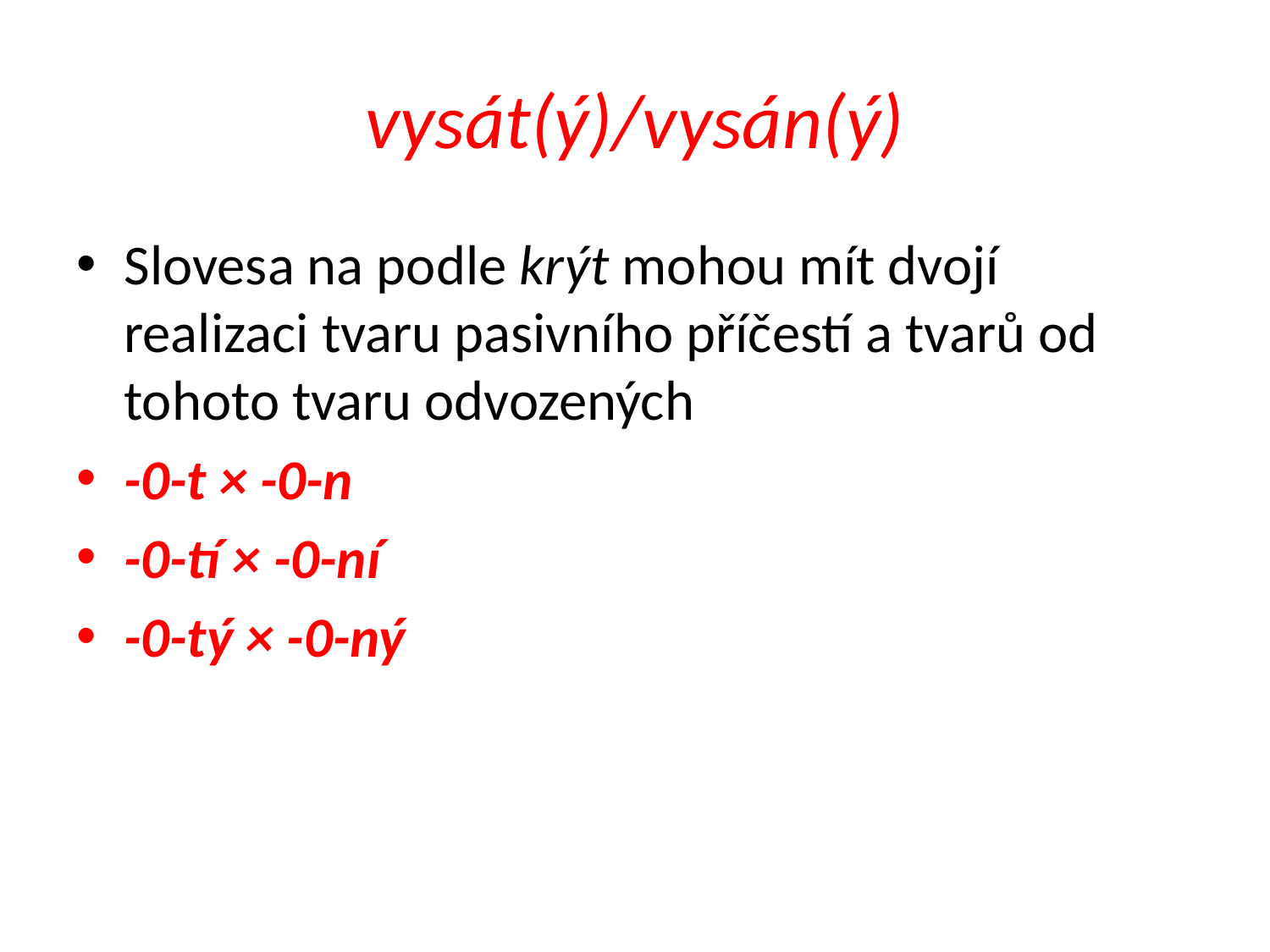

# vysát(ý)/vysán(ý)
Slovesa na podle krýt mohou mít dvojí realizaci tvaru pasivního příčestí a tvarů od tohoto tvaru odvozených
-0-t × -0-n
-0-tí × -0-ní
-0-tý × -0-ný